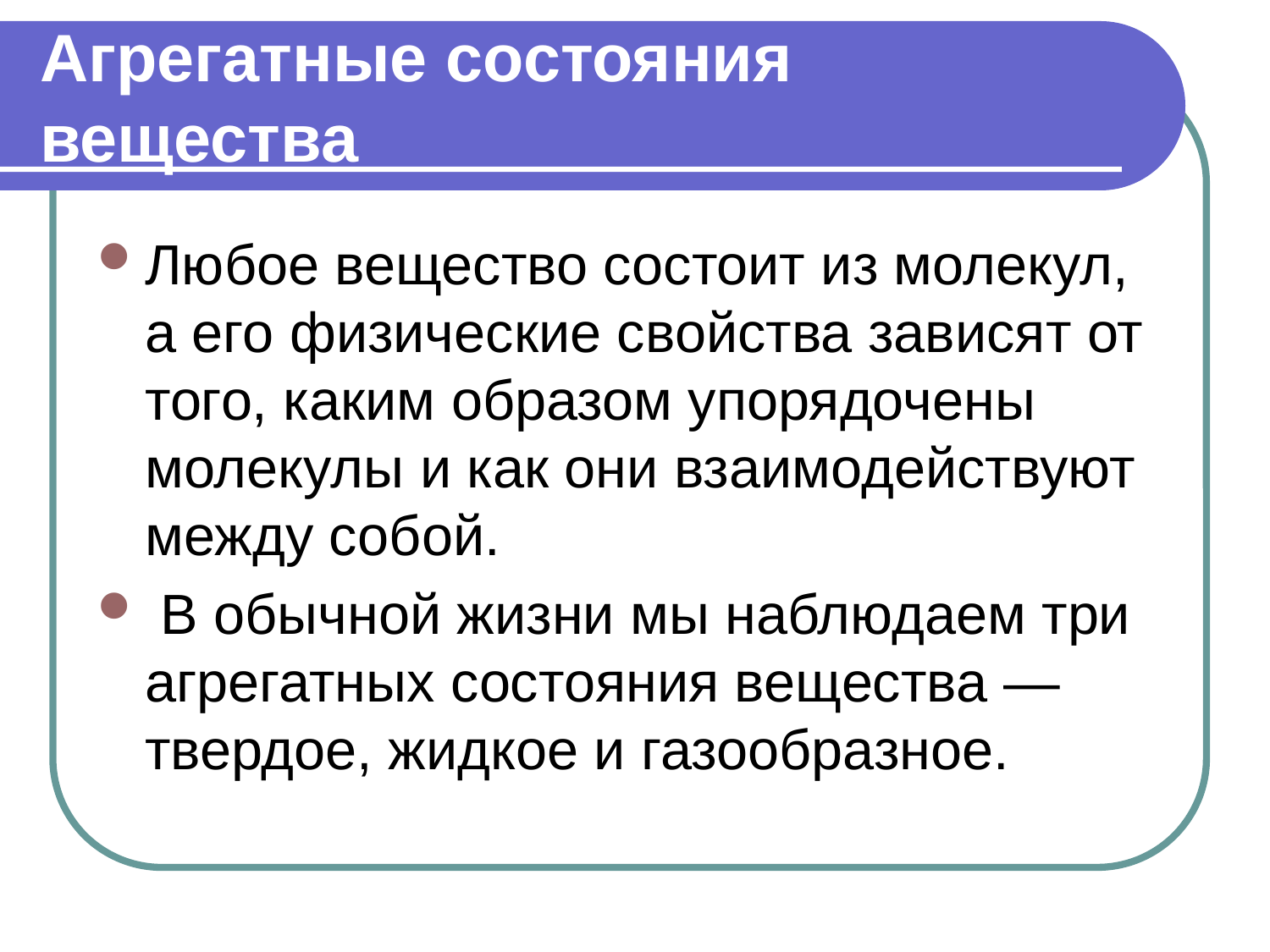

# Агрегатные состояния вещества
Любое вещество состоит из молекул, а его физические свойства зависят от того, каким образом упорядочены молекулы и как они взаимодействуют между собой.
 В обычной жизни мы наблюдаем три агрегатных состояния вещества — твердое, жидкое и газообразное.